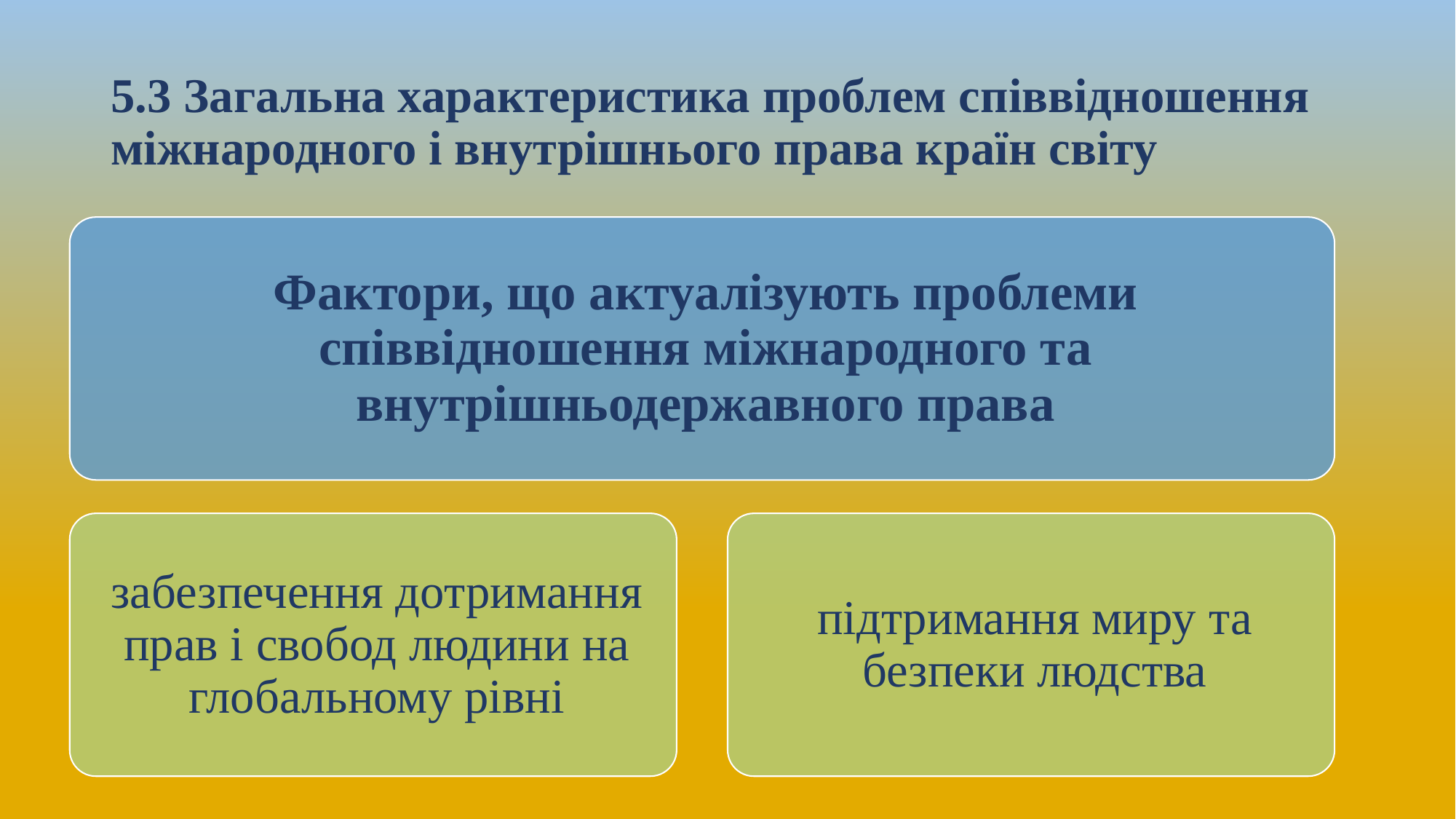

# 5.3 Загальна характеристика проблем співвідношення міжнародного і внутрішнього права країн світу
Фактори, що актуалізують проблеми співвідношення міжнародного та внутрішньодержавного права
забезпечення дотримання прав і свобод людини на глобальному рівні
підтримання миру та безпеки людства